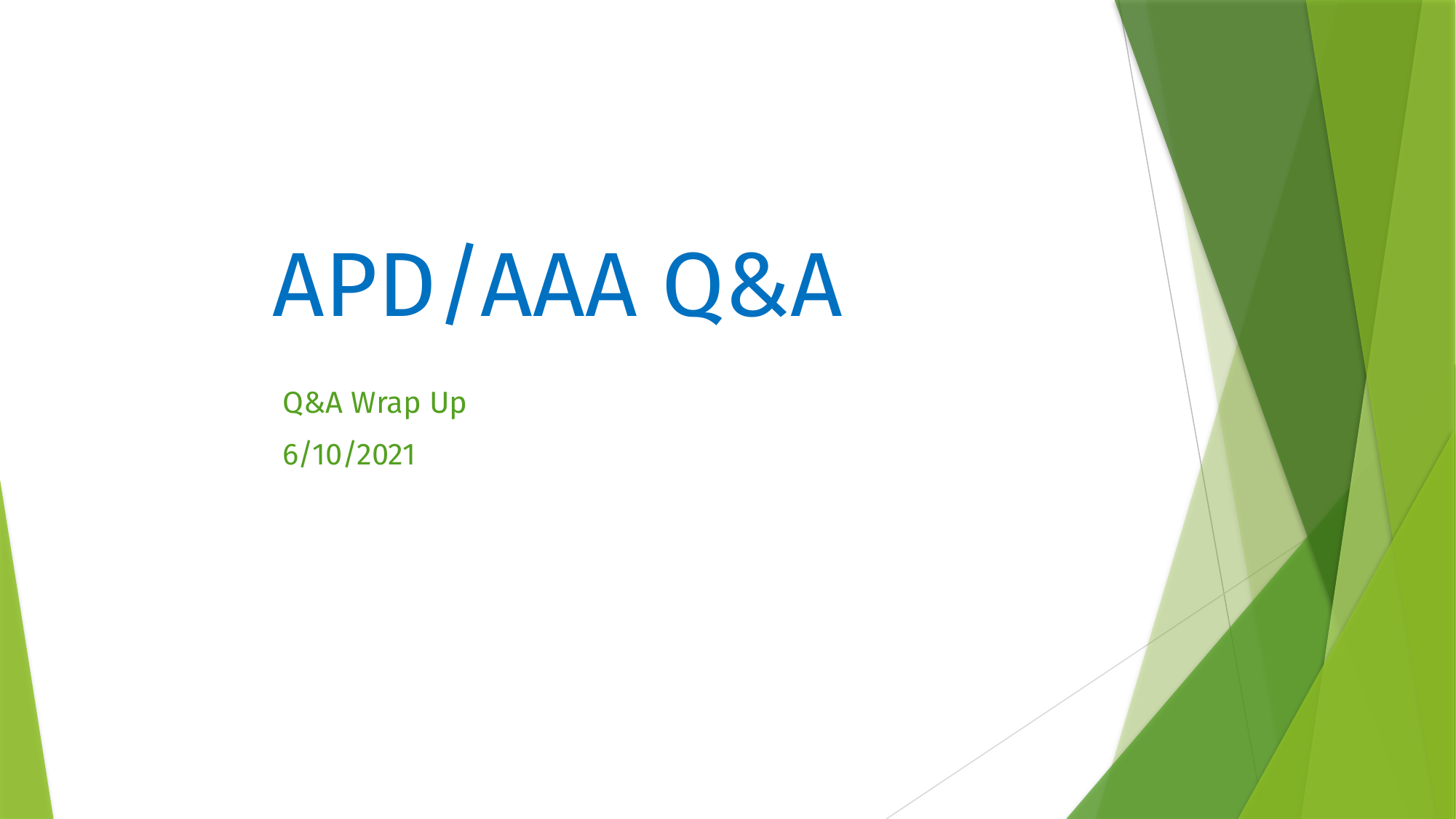

# APD/AAA Q&A
Q&A Wrap Up
6/10/2021

2